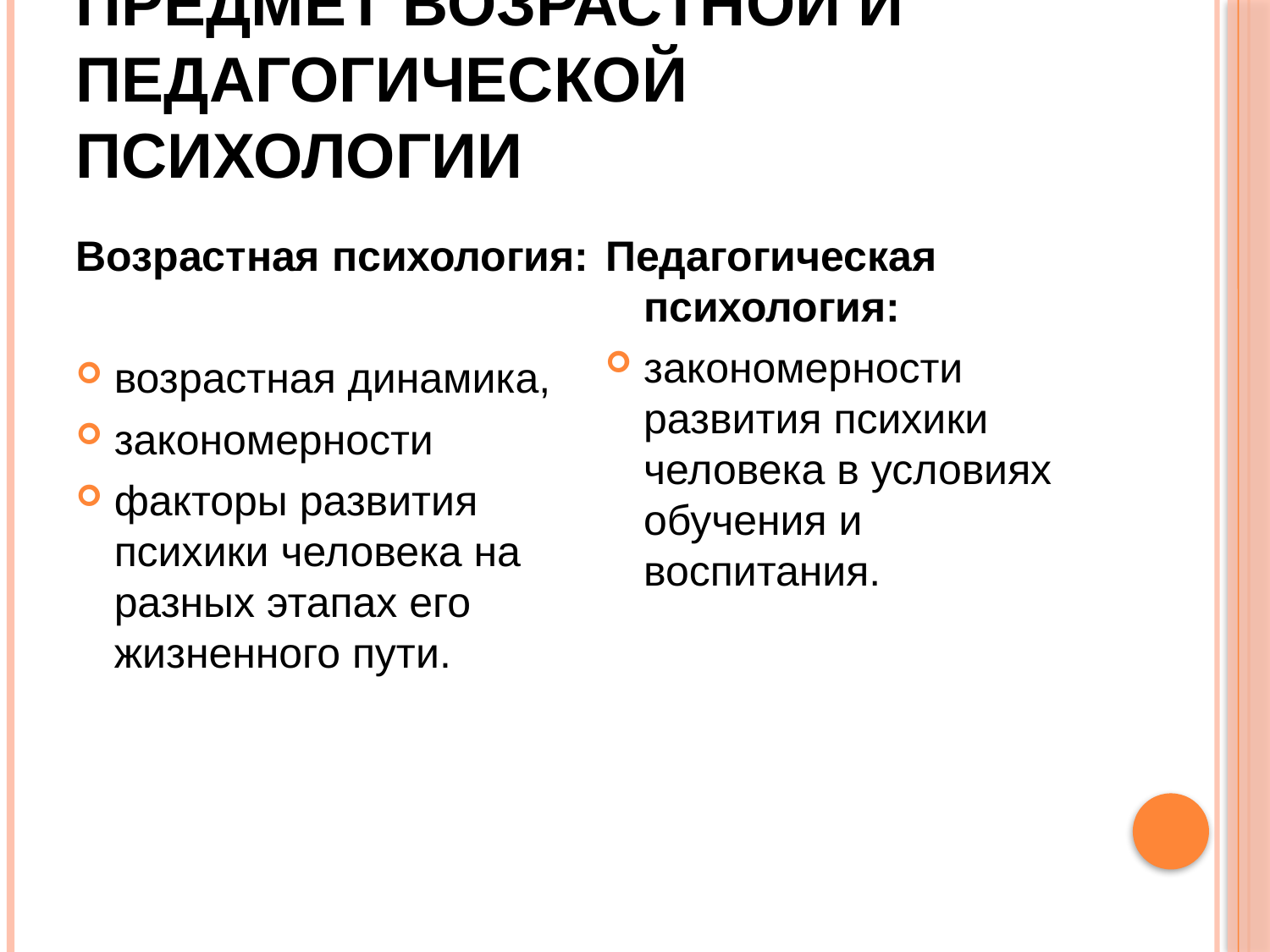

# Предмет возрастной и педагогической психологии
Возрастная психология:

возрастная динамика,
закономерности
факторы развития психики человека на разных этапах его жизненного пути.

Педагогическая психология:
закономерности развития психики человека в условиях обучения и воспитания.